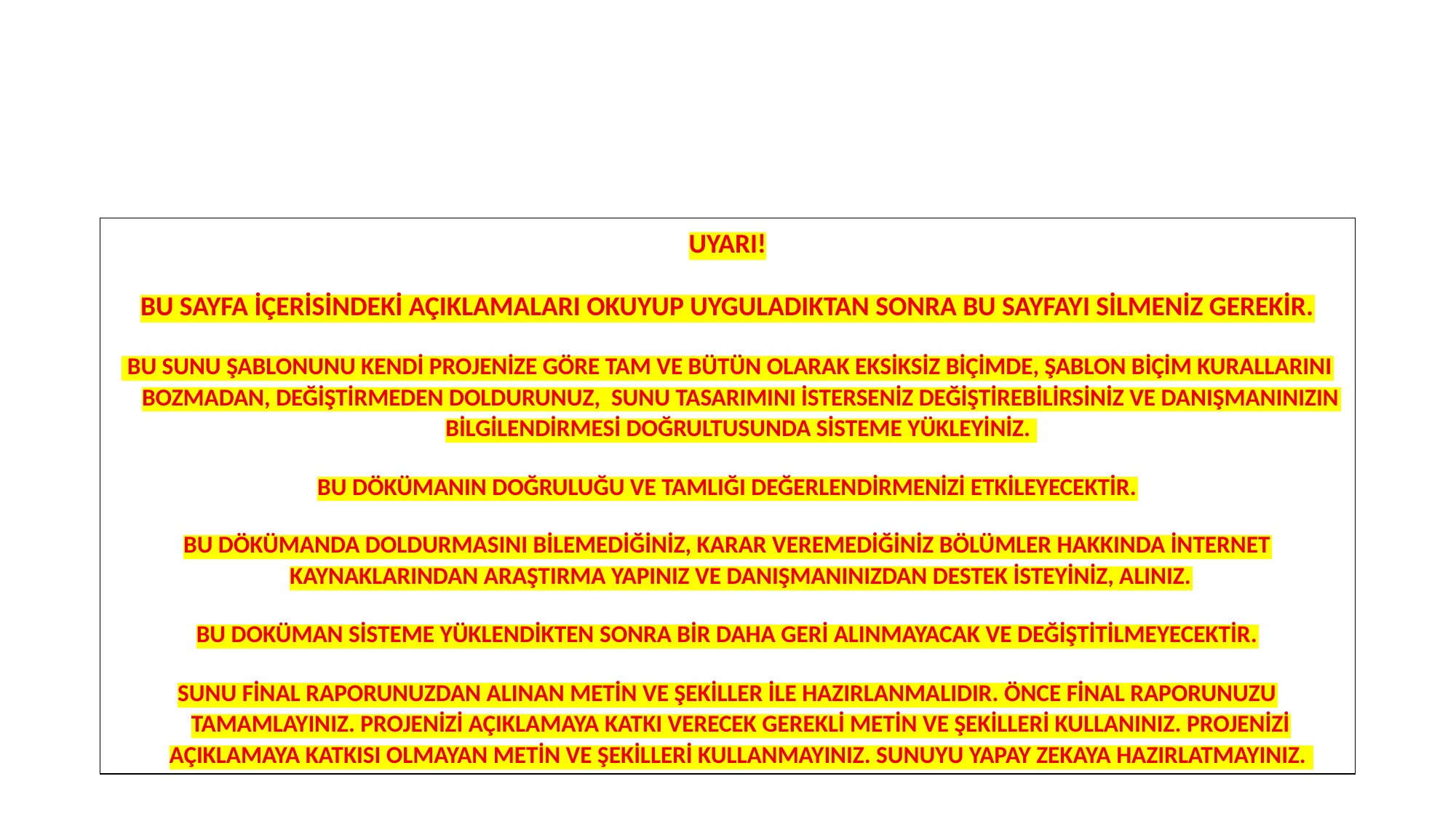

#
UYARI!
BU SAYFA İÇERİSİNDEKİ AÇIKLAMALARI OKUYUP UYGULADIKTAN SONRA BU SAYFAYI SİLMENİZ GEREKİR.
 BU SUNU ŞABLONUNU KENDİ PROJENİZE GÖRE TAM VE BÜTÜN OLARAK EKSİKSİZ BİÇİMDE, ŞABLON BİÇİM KURALLARINI BOZMADAN, DEĞİŞTİRMEDEN DOLDURUNUZ,  SUNU TASARIMINI İSTERSENİZ DEĞİŞTİREBİLİRSİNİZ VE DANIŞMANINIZIN BİLGİLENDİRMESİ DOĞRULTUSUNDA SİSTEME YÜKLEYİNİZ.
BU DÖKÜMANIN DOĞRULUĞU VE TAMLIĞI DEĞERLENDİRMENİZİ ETKİLEYECEKTİR.
BU DÖKÜMANDA DOLDURMASINI BİLEMEDİĞİNİZ, KARAR VEREMEDİĞİNİZ BÖLÜMLER HAKKINDA İNTERNET KAYNAKLARINDAN ARAŞTIRMA YAPINIZ VE DANIŞMANINIZDAN DESTEK İSTEYİNİZ, ALINIZ.
BU DOKÜMAN SİSTEME YÜKLENDİKTEN SONRA BİR DAHA GERİ ALINMAYACAK VE DEĞİŞTİTİLMEYECEKTİR.
SUNU FİNAL RAPORUNUZDAN ALINAN METİN VE ŞEKİLLER İLE HAZIRLANMALIDIR. ÖNCE FİNAL RAPORUNUZU TAMAMLAYINIZ. PROJENİZİ AÇIKLAMAYA KATKI VERECEK GEREKLİ METİN VE ŞEKİLLERİ KULLANINIZ. PROJENİZİ AÇIKLAMAYA KATKISI OLMAYAN METİN VE ŞEKİLLERİ KULLANMAYINIZ. SUNUYU YAPAY ZEKAYA HAZIRLATMAYINIZ.